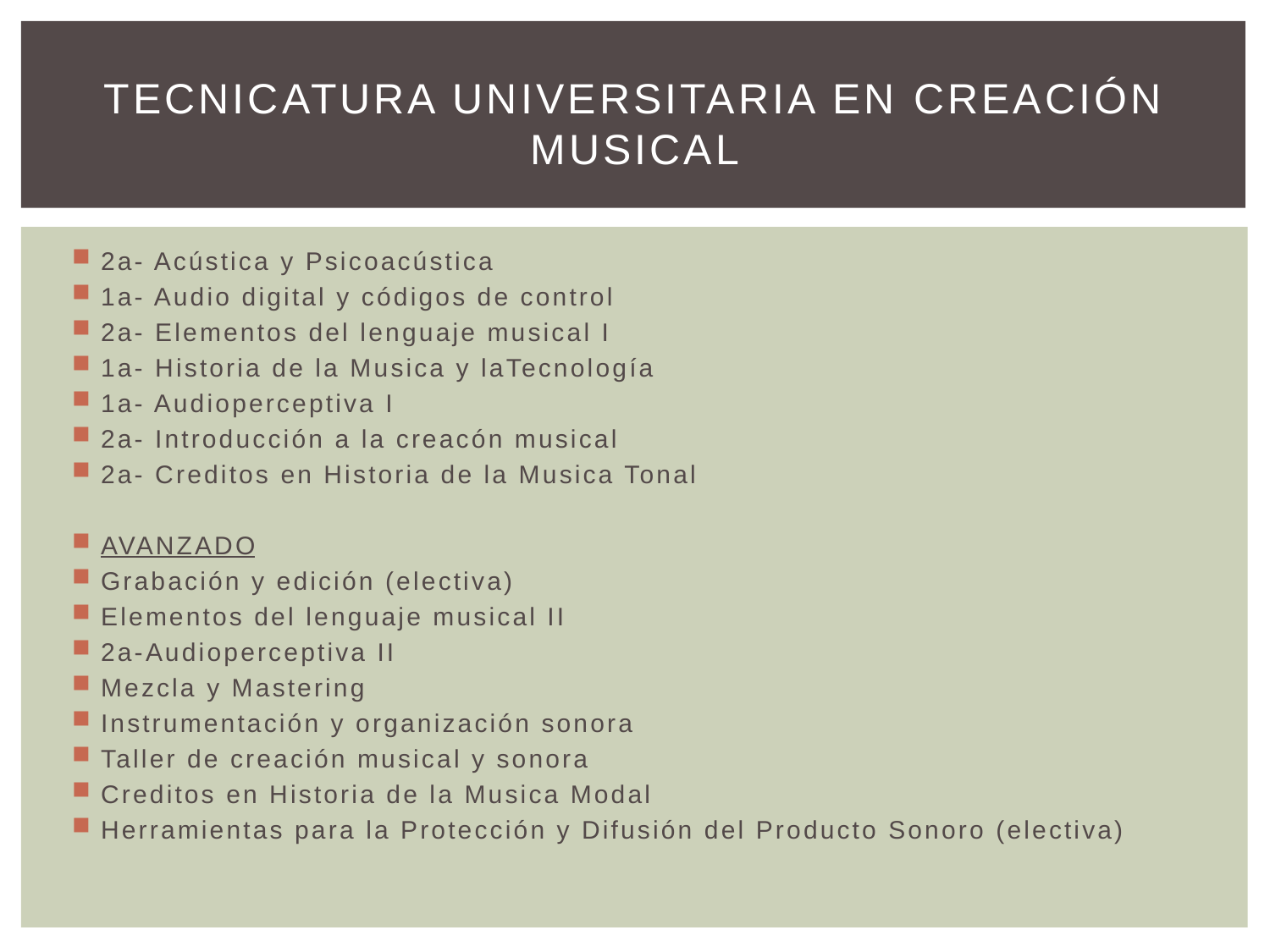

# Tecnicatura universitaria en creación musical
2a- Acústica y Psicoacústica
1a- Audio digital y códigos de control
2a- Elementos del lenguaje musical I
1a- Historia de la Musica y laTecnología
1a- Audioperceptiva I
2a- Introducción a la creacón musical
2a- Creditos en Historia de la Musica Tonal

AVANZADO
Grabación y edición (electiva)
Elementos del lenguaje musical II
2a-Audioperceptiva II
Mezcla y Mastering
Instrumentación y organización sonora
Taller de creación musical y sonora
Creditos en Historia de la Musica Modal
Herramientas para la Protección y Difusión del Producto Sonoro (electiva)